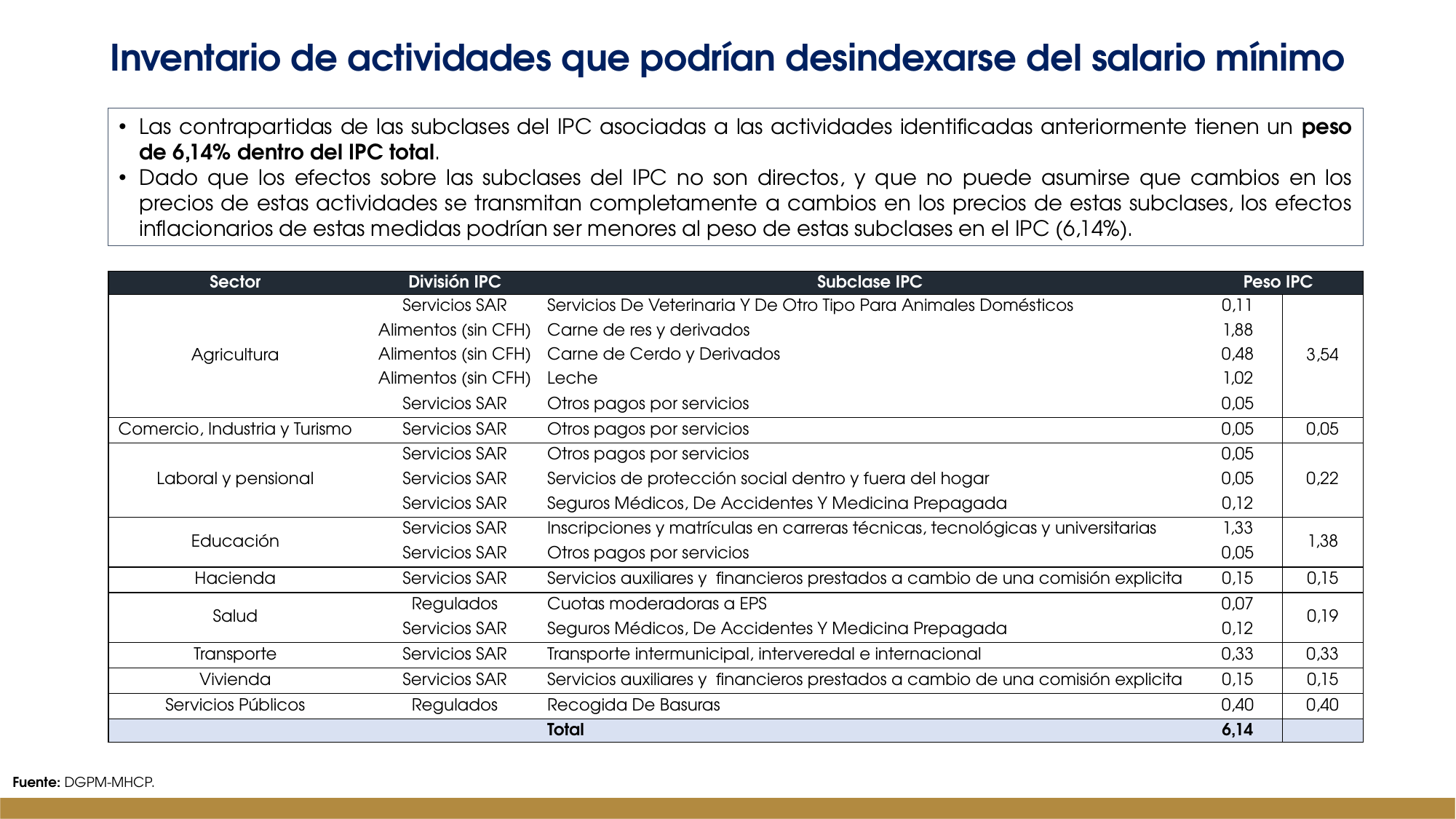

Inventario de actividades que podrían desindexarse del salario mínimo
Las contrapartidas de las subclases del IPC asociadas a las actividades identificadas anteriormente tienen un peso de 6,14% dentro del IPC total.
Dado que los efectos sobre las subclases del IPC no son directos, y que no puede asumirse que cambios en los precios de estas actividades se transmitan completamente a cambios en los precios de estas subclases, los efectos inflacionarios de estas medidas podrían ser menores al peso de estas subclases en el IPC (6,14%).
| Sector | División IPC | Subclase IPC | Peso IPC |  |
| --- | --- | --- | --- | --- |
| Agricultura | Servicios SAR | Servicios De Veterinaria Y De Otro Tipo Para Animales Domésticos | 0,11 | 3,54 |
|  | Alimentos (sin CFH) | Carne de res y derivados | 1,88 |  |
|  | Alimentos (sin CFH) | Carne de Cerdo y Derivados | 0,48 |  |
|  | Alimentos (sin CFH) | Leche | 1,02 |  |
|  | Servicios SAR | Otros pagos por servicios | 0,05 |  |
| Comercio, Industria y Turismo | Servicios SAR | Otros pagos por servicios | 0,05 | 0,05 |
| Laboral y pensional | Servicios SAR | Otros pagos por servicios | 0,05 | 0,22 |
|  | Servicios SAR | Servicios de protección social dentro y fuera del hogar | 0,05 |  |
|  | Servicios SAR | Seguros Médicos, De Accidentes Y Medicina Prepagada | 0,12 |  |
| Educación | Servicios SAR | Inscripciones y matrículas en carreras técnicas, tecnológicas y universitarias | 1,33 | 1,38 |
|  | Servicios SAR | Otros pagos por servicios | 0,05 |  |
| Hacienda | Servicios SAR | Servicios auxiliares y financieros prestados a cambio de una comisión explicita | 0,15 | 0,15 |
| Salud | Regulados | Cuotas moderadoras a EPS | 0,07 | 0,19 |
|  | Servicios SAR | Seguros Médicos, De Accidentes Y Medicina Prepagada | 0,12 |  |
| Transporte | Servicios SAR | Transporte intermunicipal, interveredal e internacional | 0,33 | 0,33 |
| Vivienda | Servicios SAR | Servicios auxiliares y financieros prestados a cambio de una comisión explicita | 0,15 | 0,15 |
| Servicios Públicos | Regulados | Recogida De Basuras | 0,40 | 0,40 |
|  |  | Total | 6,14 |  |
Fuente: DGPM-MHCP.